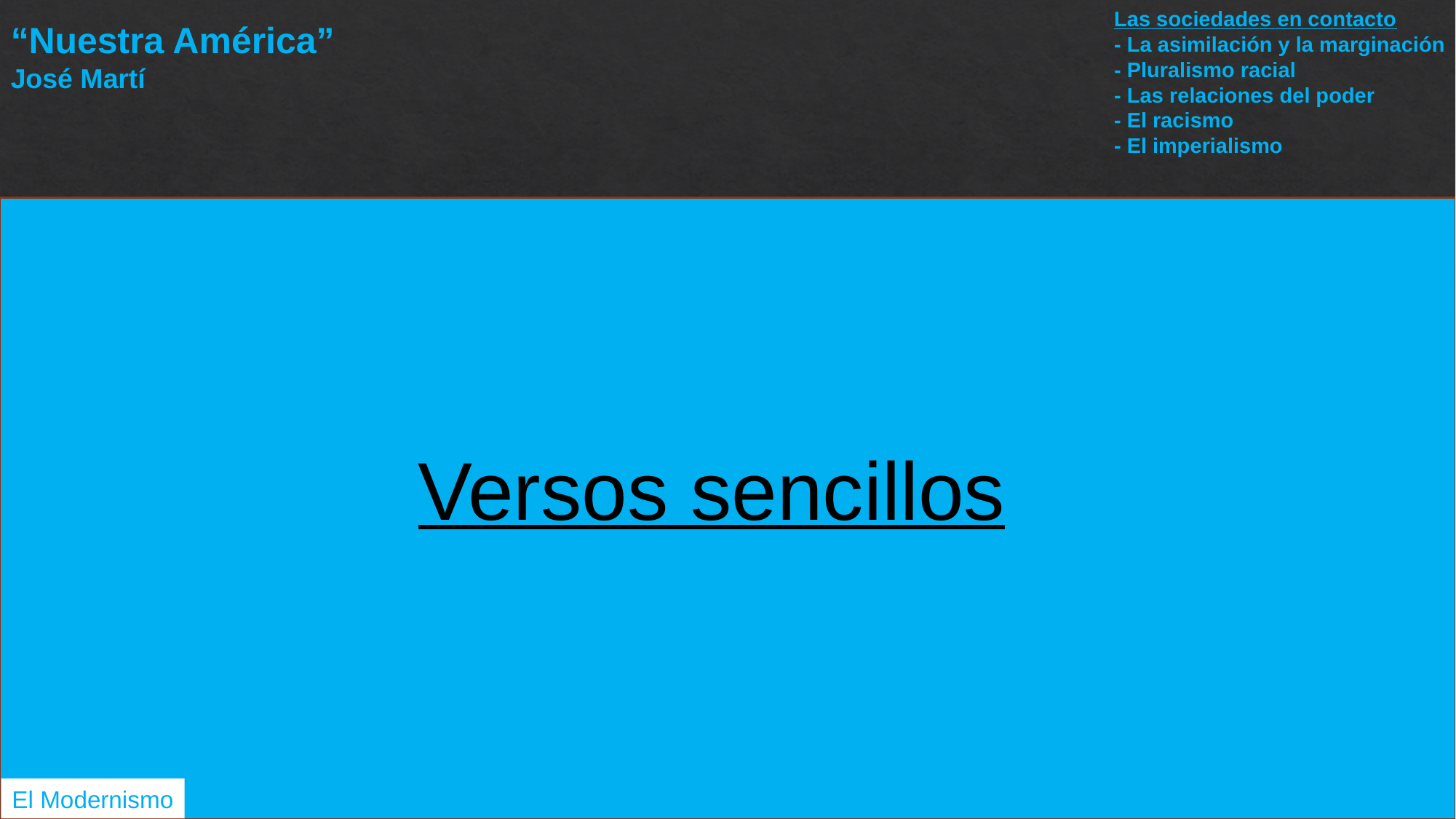

Las sociedades en contacto
- La asimilación y la marginación
- Pluralismo racial
- Las relaciones del poder
- El racismo
- El imperialismo
“Nuestra América”
José Martí

Versos sencillos
El Modernismo